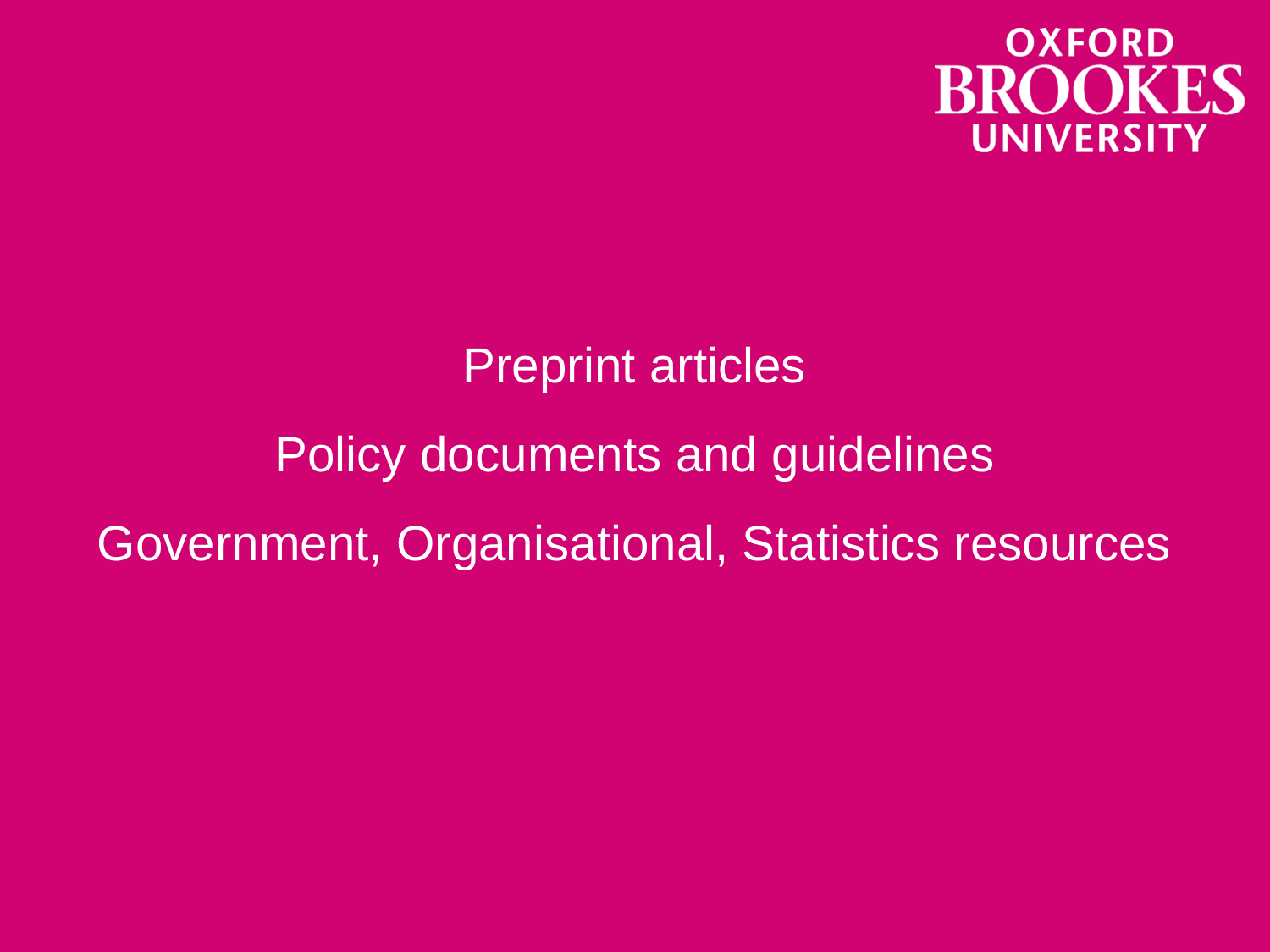

# Preprint articles Policy documents and guidelines Government, Organisational, Statistics resources